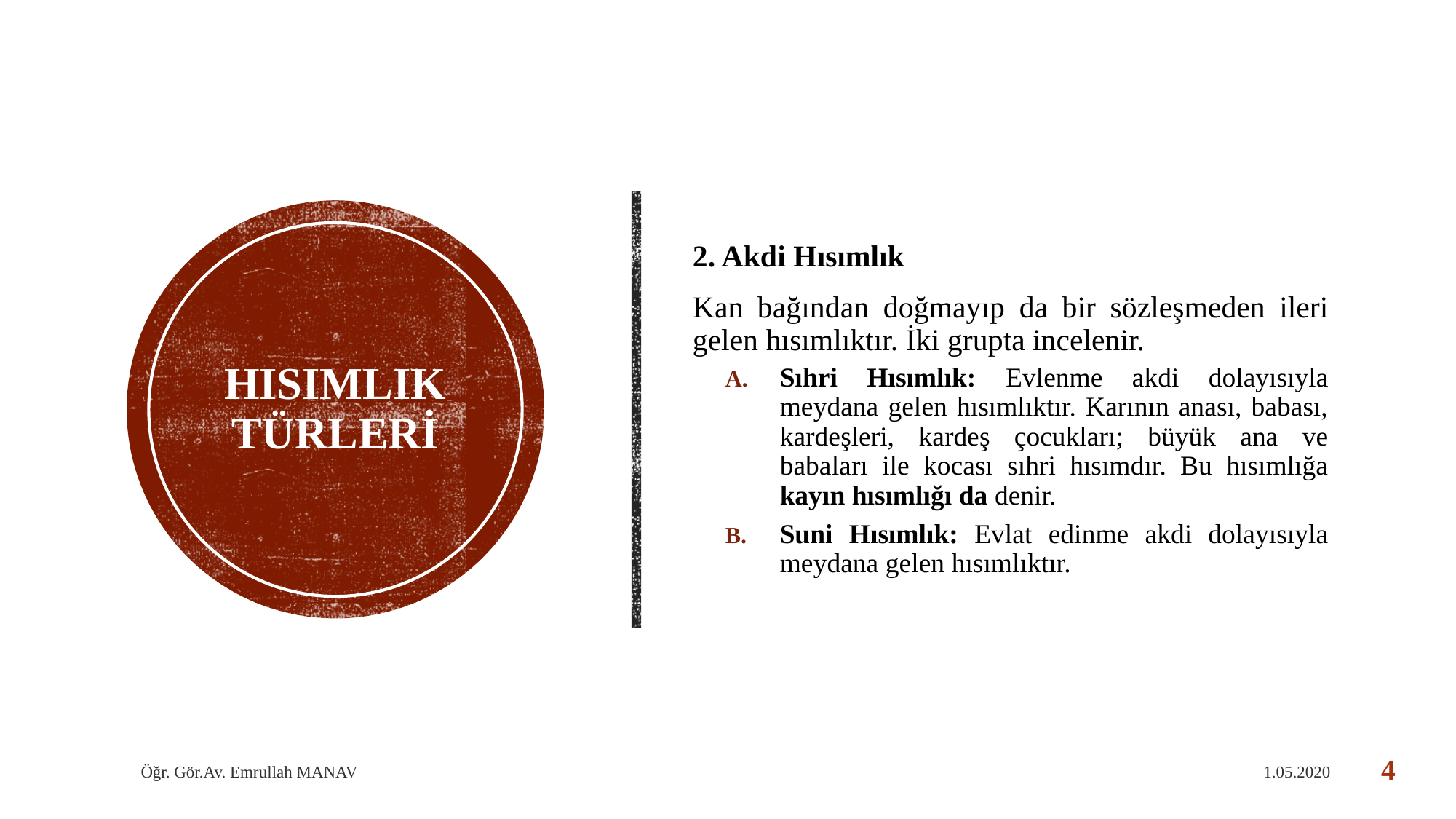

2. Akdi Hısımlık
Kan bağından doğmayıp da bir sözleşmeden ileri gelen hısımlıktır. İki grupta incelenir.
Sıhri Hısımlık: Evlenme akdi dolayısıyla meydana gelen hısımlıktır. Karının anası, babası, kardeşleri, kardeş çocukları; büyük ana ve babaları ile kocası sıhri hısımdır. Bu hısımlığa kayın hısımlığı da denir.
Suni Hısımlık: Evlat edinme akdi dolayısıyla meydana gelen hısımlıktır.

# HISIMLIK TÜRLERİ

Öğr. Gör.Av. Emrullah MANAV
1.05.2020
4